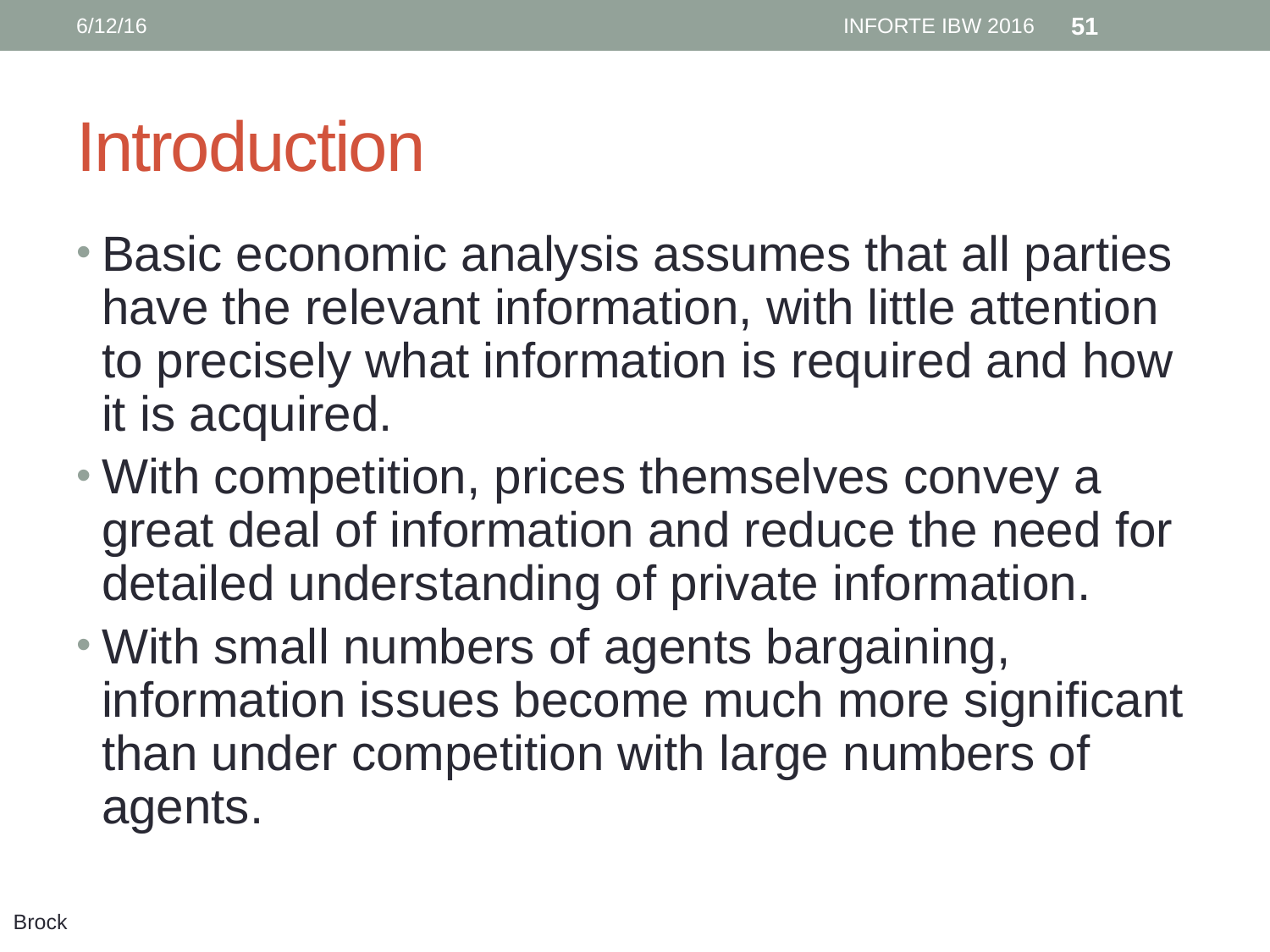

6/12/16
INFORTE IBW 2016
51
# Introduction
Basic economic analysis assumes that all parties have the relevant information, with little attention to precisely what information is required and how it is acquired.
With competition, prices themselves convey a great deal of information and reduce the need for detailed understanding of private information.
With small numbers of agents bargaining, information issues become much more significant than under competition with large numbers of agents.
Brock